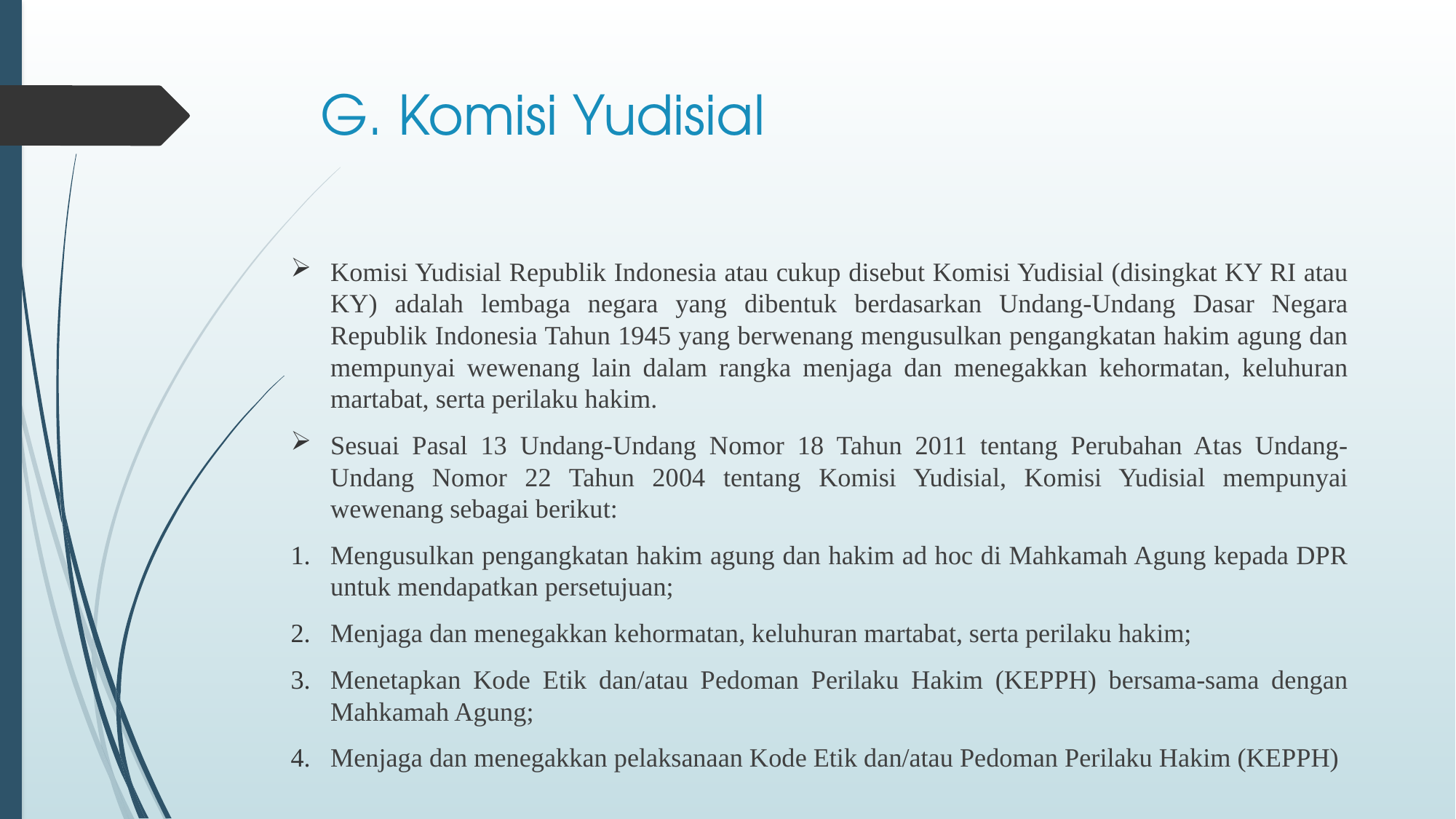

# G. Komisi Yudisial
Komisi Yudisial Republik Indonesia atau cukup disebut Komisi Yudisial (disingkat KY RI atau KY) adalah lembaga negara yang dibentuk berdasarkan Undang-Undang Dasar Negara Republik Indonesia Tahun 1945 yang berwenang mengusulkan pengangkatan hakim agung dan mempunyai wewenang lain dalam rangka menjaga dan menegakkan kehormatan, keluhuran martabat, serta perilaku hakim.
Sesuai Pasal 13 Undang-Undang Nomor 18 Tahun 2011 tentang Perubahan Atas Undang-Undang Nomor 22 Tahun 2004 tentang Komisi Yudisial, Komisi Yudisial mempunyai wewenang sebagai berikut:
Mengusulkan pengangkatan hakim agung dan hakim ad hoc di Mahkamah Agung kepada DPR untuk mendapatkan persetujuan;
Menjaga dan menegakkan kehormatan, keluhuran martabat, serta perilaku hakim;
Menetapkan Kode Etik dan/atau Pedoman Perilaku Hakim (KEPPH) bersama-sama dengan Mahkamah Agung;
Menjaga dan menegakkan pelaksanaan Kode Etik dan/atau Pedoman Perilaku Hakim (KEPPH)